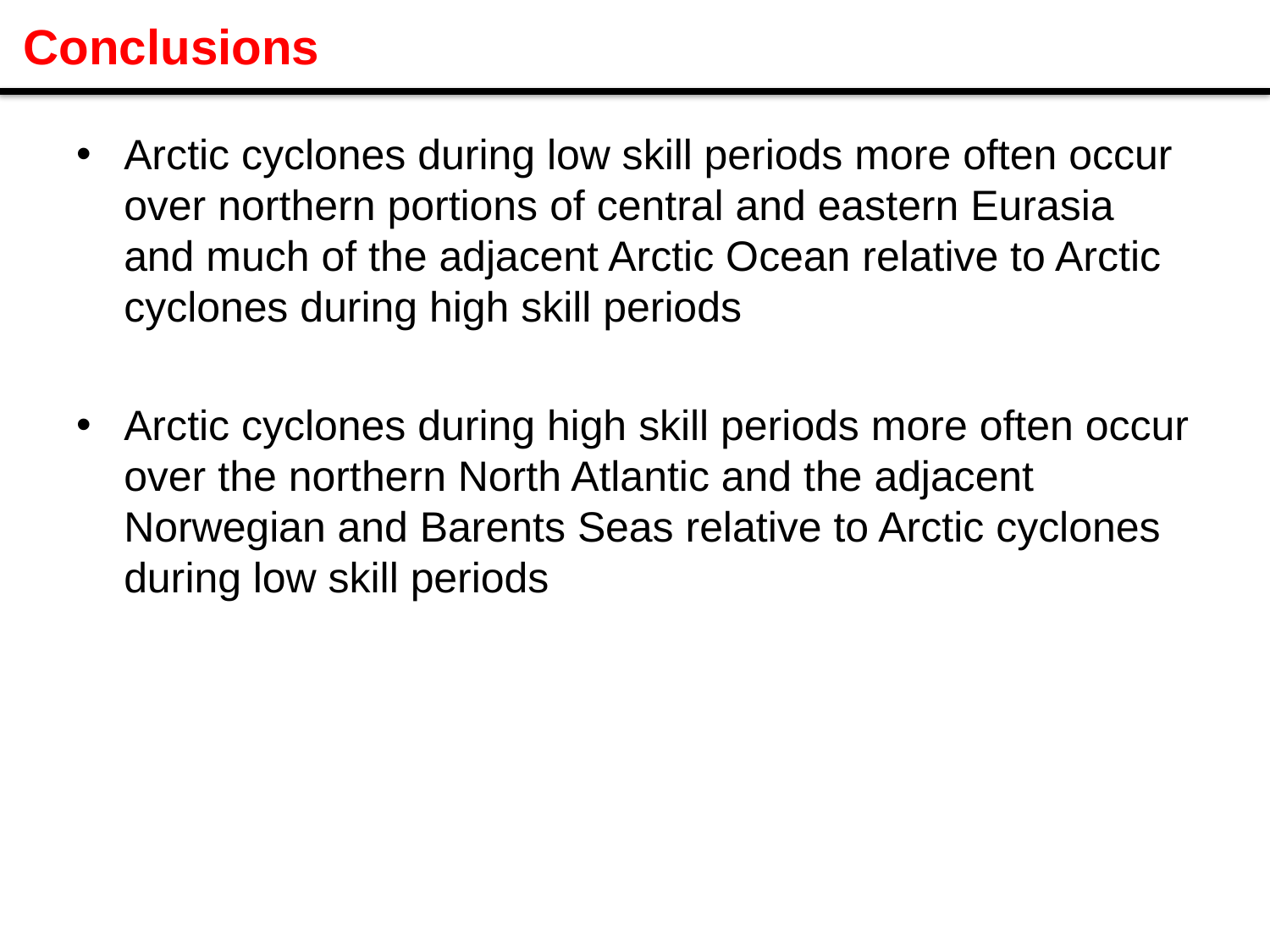

Conclusions
Arctic cyclones during low skill periods more often occur over northern portions of central and eastern Eurasia and much of the adjacent Arctic Ocean relative to Arctic cyclones during high skill periods

Arctic cyclones during high skill periods more often occur over the northern North Atlantic and the adjacent Norwegian and Barents Seas relative to Arctic cyclones during low skill periods